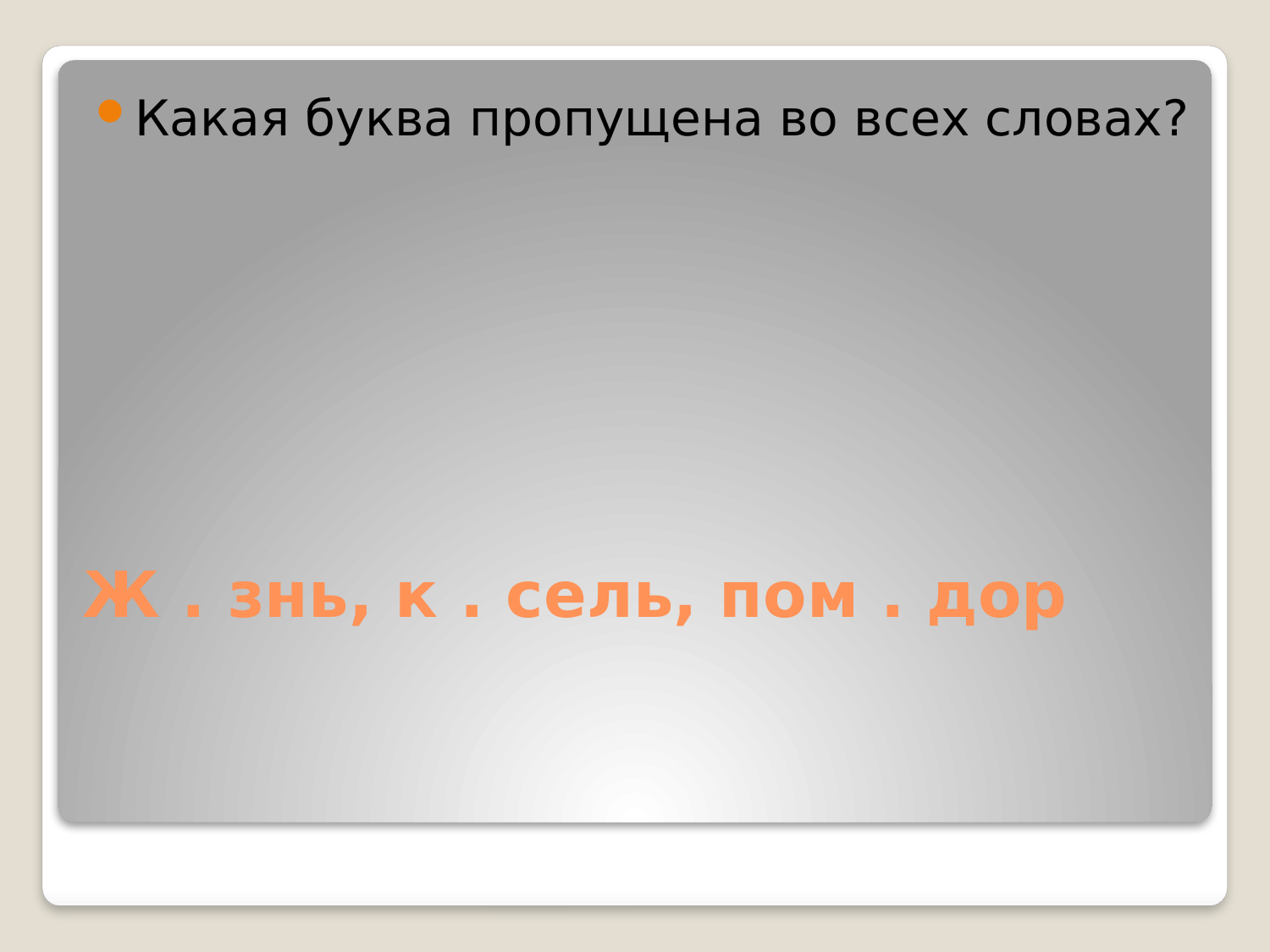

Какая буква пропущена во всех словах?
# Ж . знь, к . сель, пом . дор